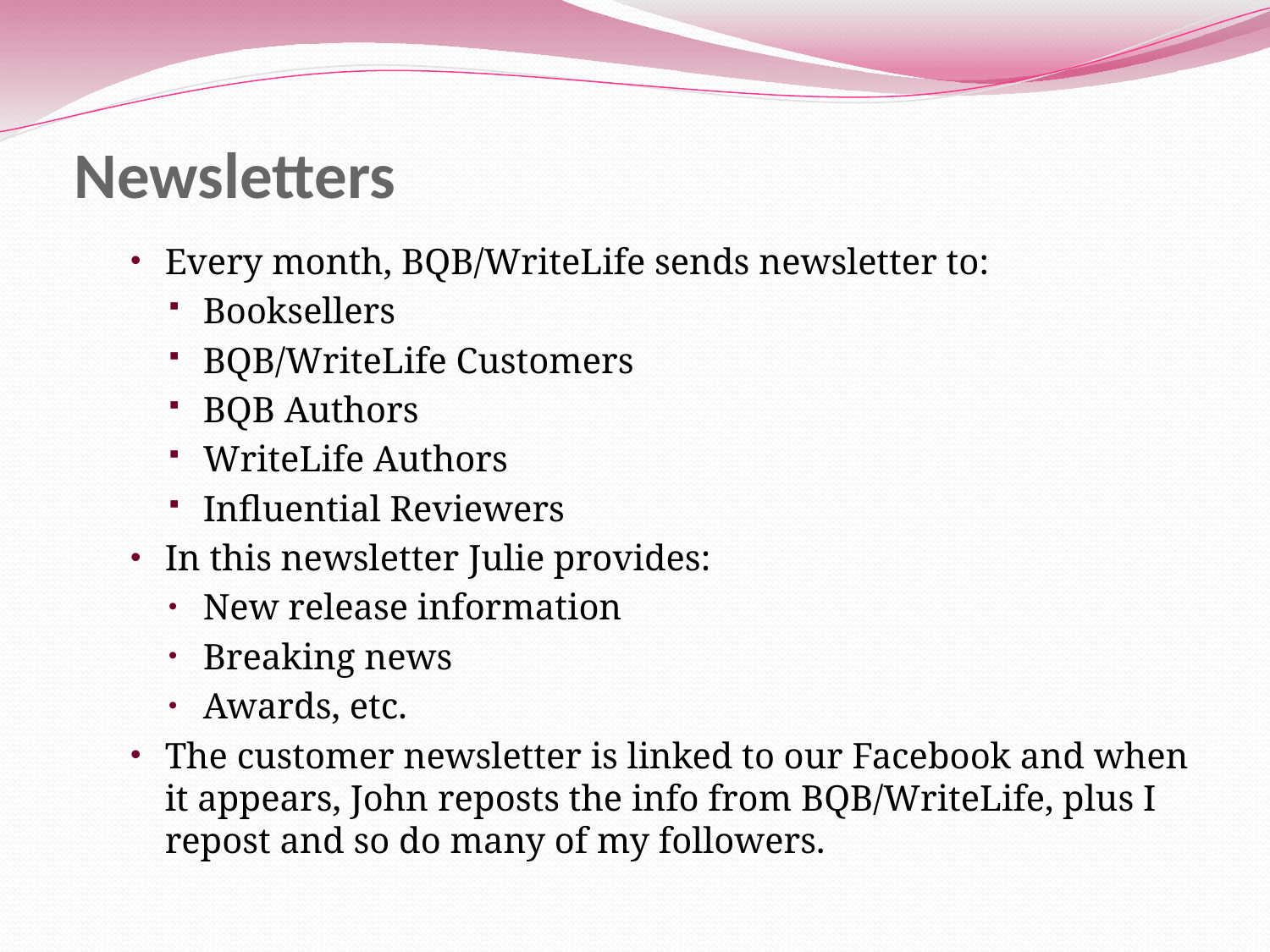

# Newsletters
Every month, BQB/WriteLife sends newsletter to:
Booksellers
BQB/WriteLife Customers
BQB Authors
WriteLife Authors
Influential Reviewers
In this newsletter Julie provides:
New release information
Breaking news
Awards, etc.
The customer newsletter is linked to our Facebook and when it appears, John reposts the info from BQB/WriteLife, plus I repost and so do many of my followers.